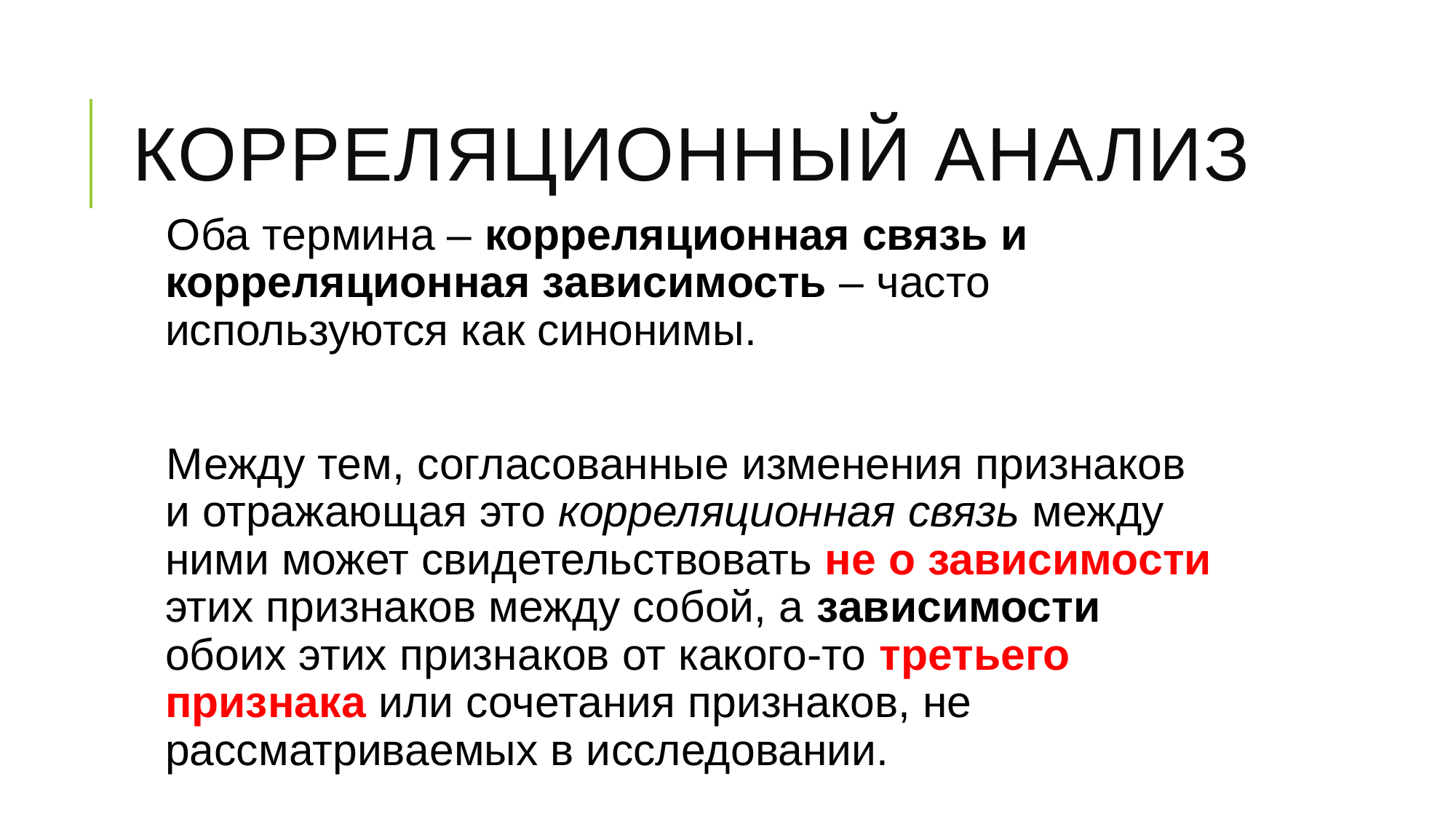

# Корреляционный анализ
Оба термина – корреляционная связь и корреляционная зависимость – часто используются как синонимы.

Между тем, согласованные изменения признаков и отражающая это корреляционная связь между ними может свидетельствовать не о зависимости этих признаков между собой, а зависимости обоих этих признаков от какого-то третьего признака или сочетания признаков, не рассматриваемых в исследовании.